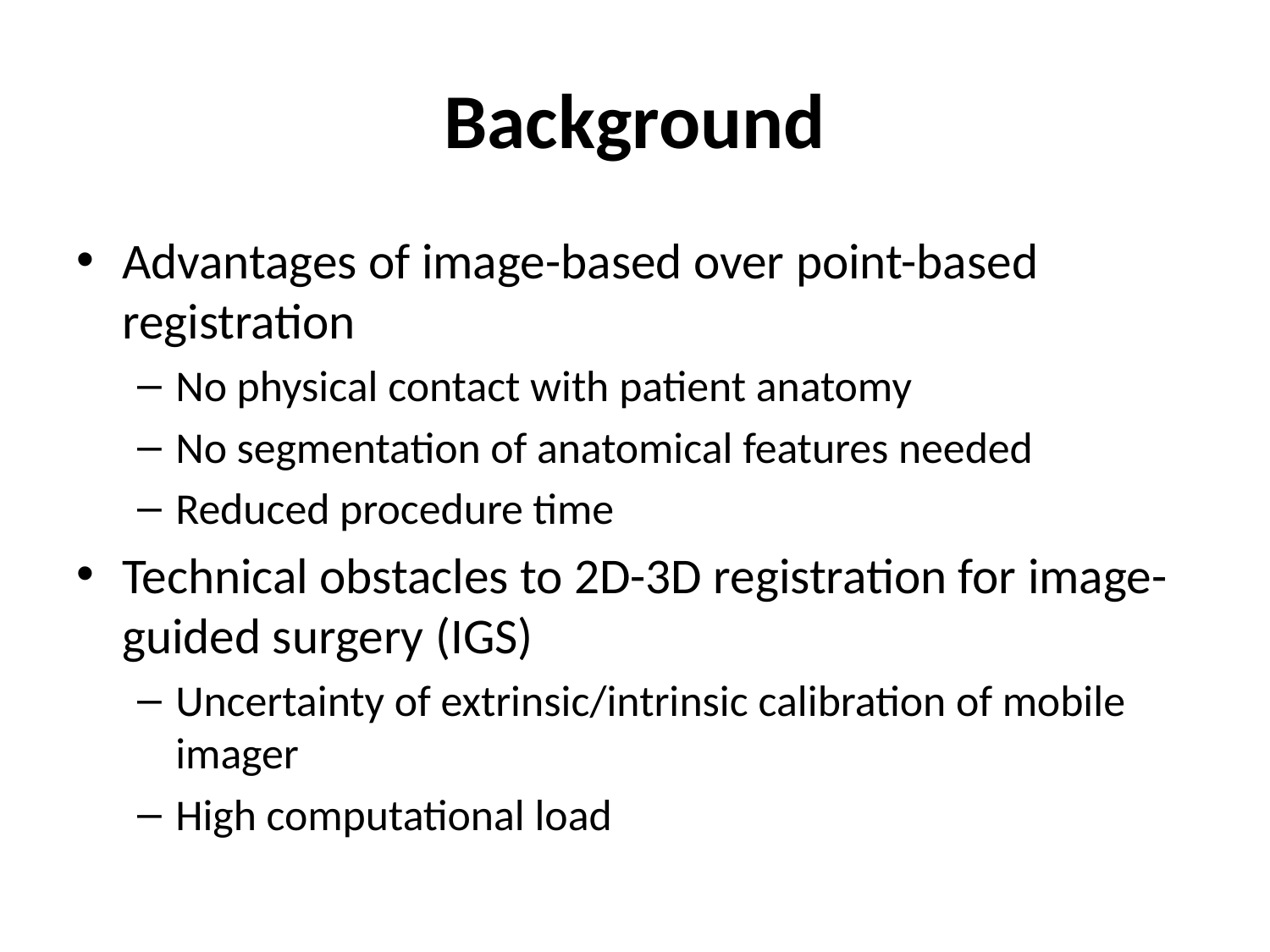

# Background
Advantages of image-based over point-based registration
No physical contact with patient anatomy
No segmentation of anatomical features needed
Reduced procedure time
Technical obstacles to 2D-3D registration for image-guided surgery (IGS)
Uncertainty of extrinsic/intrinsic calibration of mobile imager
High computational load